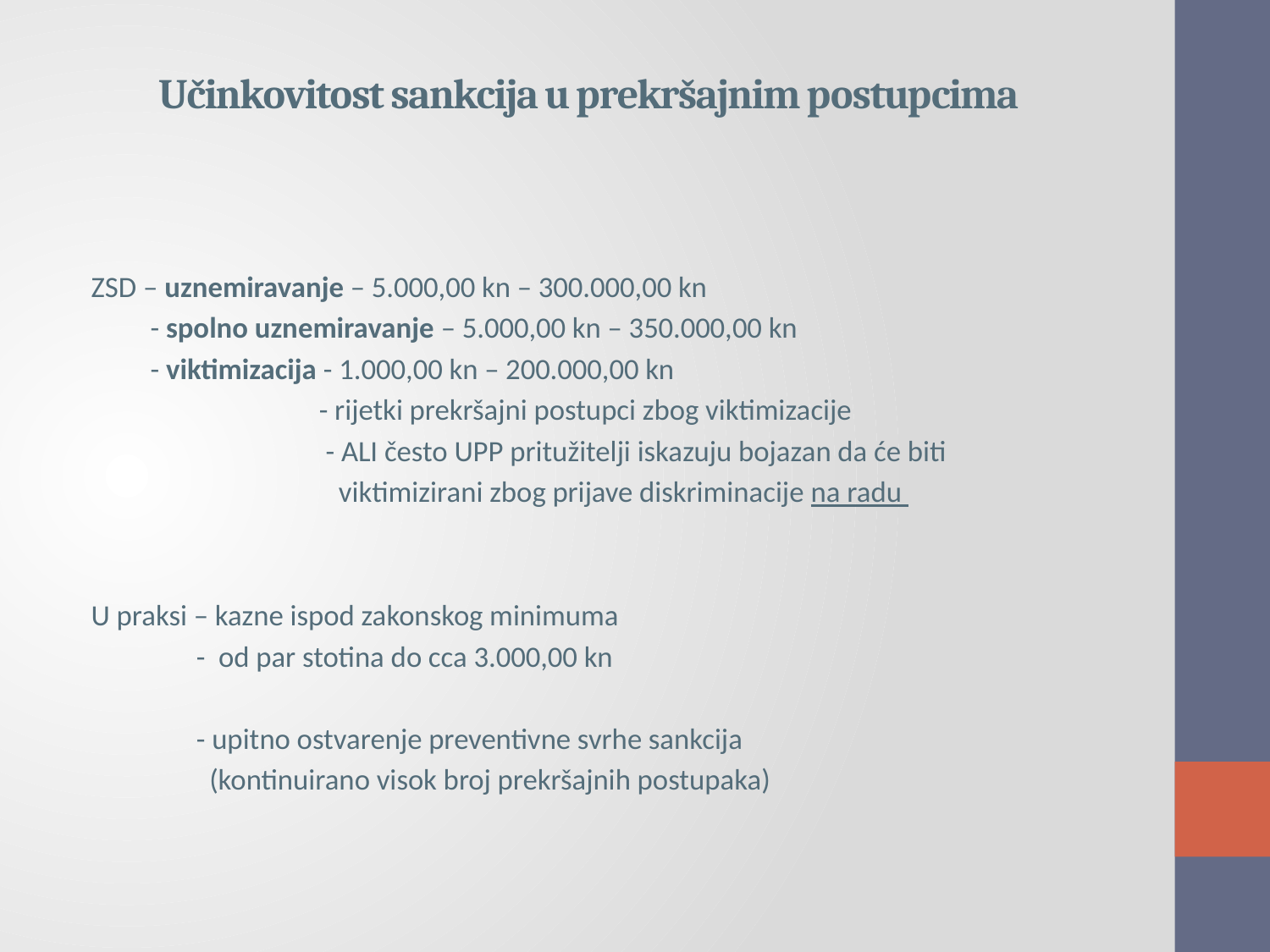

# Učinkovitost sankcija u prekršajnim postupcima

ZSD – uznemiravanje – 5.000,00 kn – 300.000,00 kn
         - spolno uznemiravanje – 5.000,00 kn – 350.000,00 kn
         - viktimizacija - 1.000,00 kn – 200.000,00 kn
                                     - rijetki prekršajni postupci zbog viktimizacije
                                      - ALI često UPP pritužitelji iskazuju bojazan da će biti
                                        viktimizirani zbog prijave diskriminacije na radu

U praksi – kazne ispod zakonskog minimuma
                -  od par stotina do cca 3.000,00 kn

                - upitno ostvarenje preventivne svrhe sankcija
                  (kontinuirano visok broj prekršajnih postupaka)